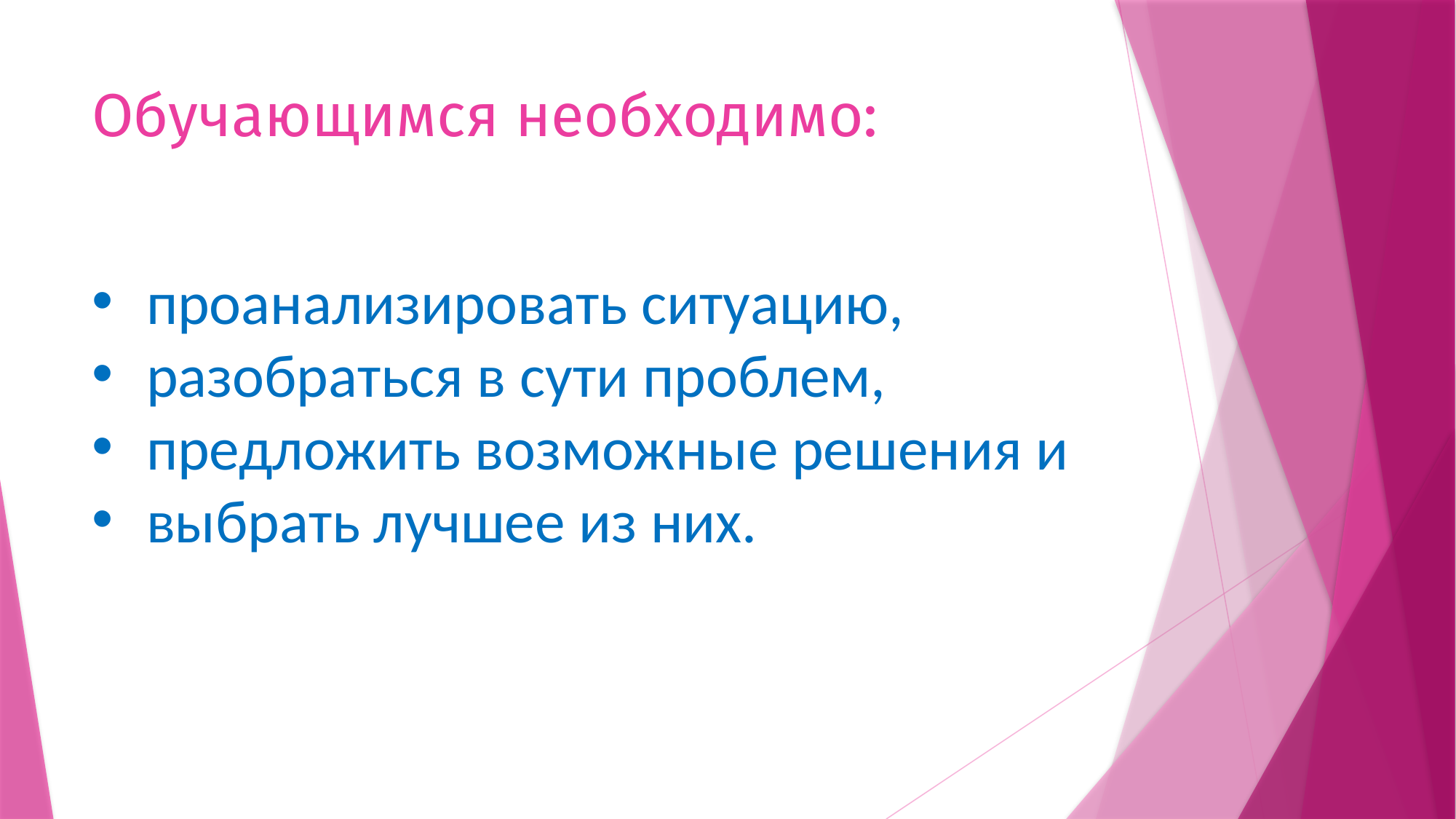

# Обучающимся необходимо:
 проанализировать ситуацию,
 разобраться в сути проблем,
 предложить возможные решения и
 выбрать лучшее из них.